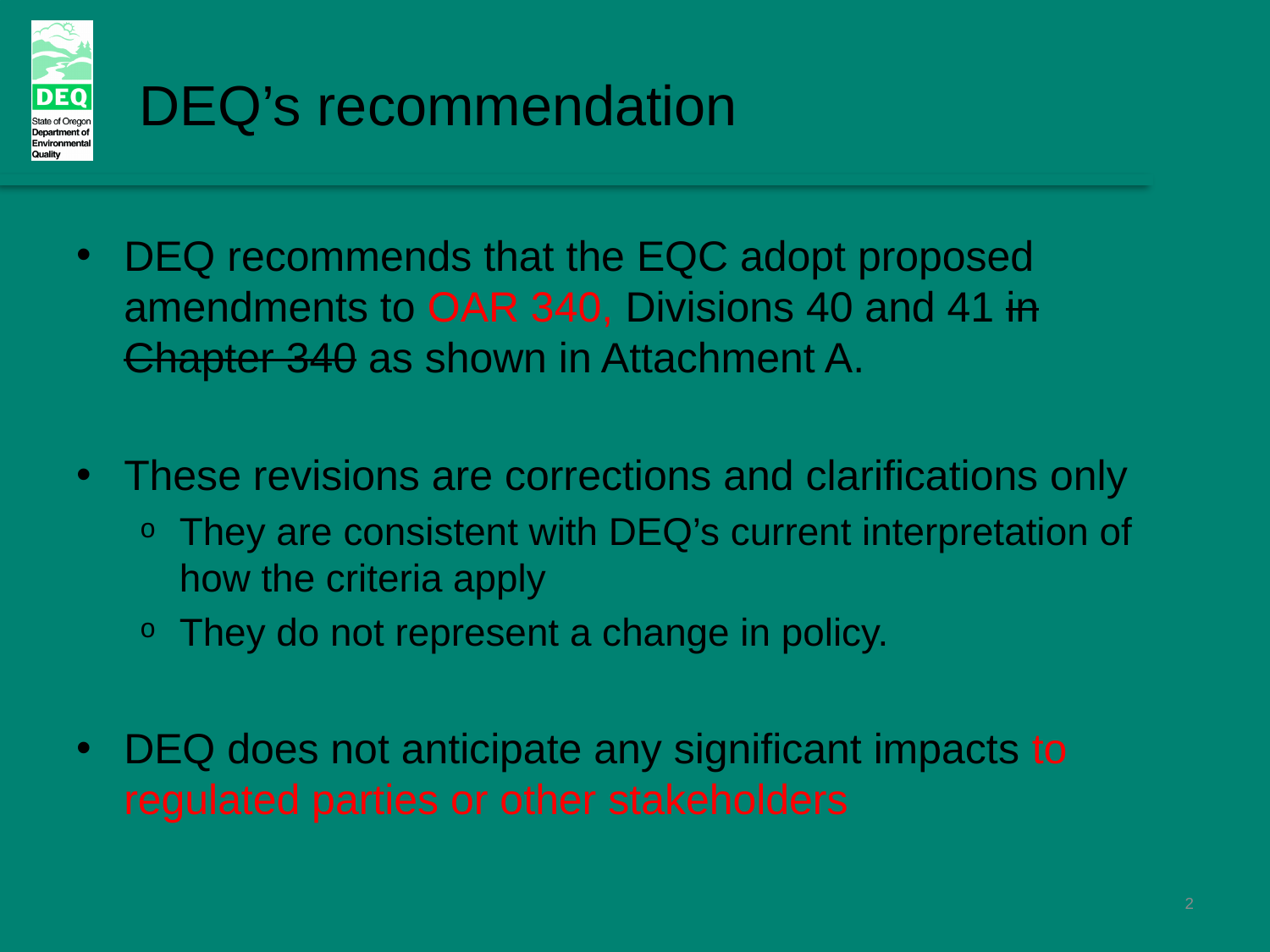

DEQ’s recommendation
DEQ recommends that the EQC adopt proposed amendments to OAR 340, Divisions 40 and 41 in Chapter 340 as shown in Attachment A.

These revisions are corrections and clarifications only
They are consistent with DEQ’s current interpretation of how the criteria apply
They do not represent a change in policy.

DEQ does not anticipate any significant impacts to regulated parties or other stakeholders

2